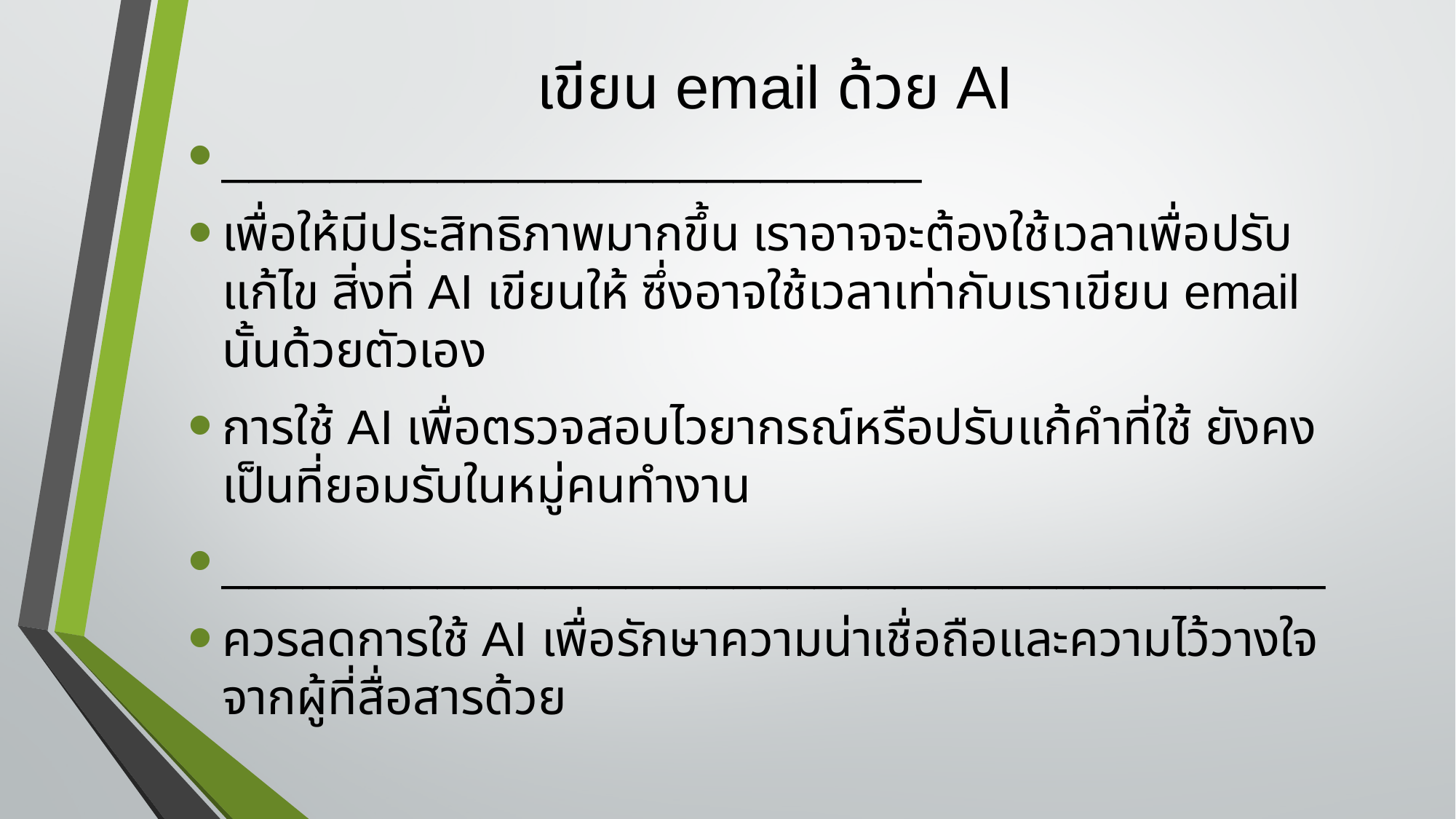

# เขียน email ด้วย AI
__________________________
เพื่อให้มีประสิทธิภาพมากขึ้น เราอาจจะต้องใช้เวลาเพื่อปรับ แก้ไข สิ่งที่ AI เขียนให้ ซึ่งอาจใช้เวลาเท่ากับเราเขียน email นั้นด้วยตัวเอง
การใช้ AI เพื่อตรวจสอบไวยากรณ์หรือปรับแก้คำที่ใช้ ยังคงเป็นที่ยอมรับในหมู่คนทำงาน
_________________________________________
ควรลดการใช้ AI เพื่อรักษาความน่าเชื่อถือและความไว้วางใจจากผู้ที่สื่อสารด้วย